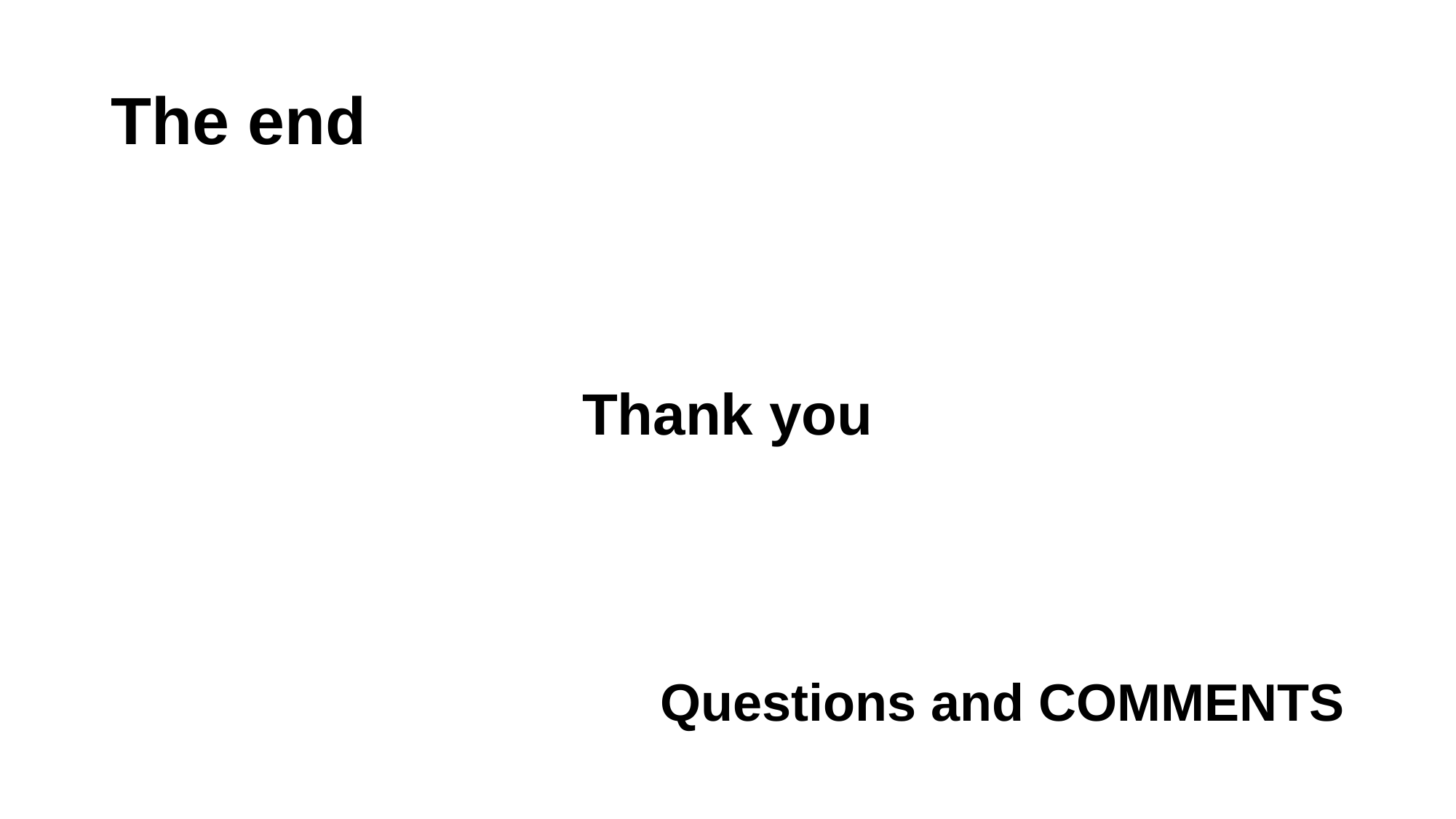

# The end

Thank you

Questions and COMMENTS